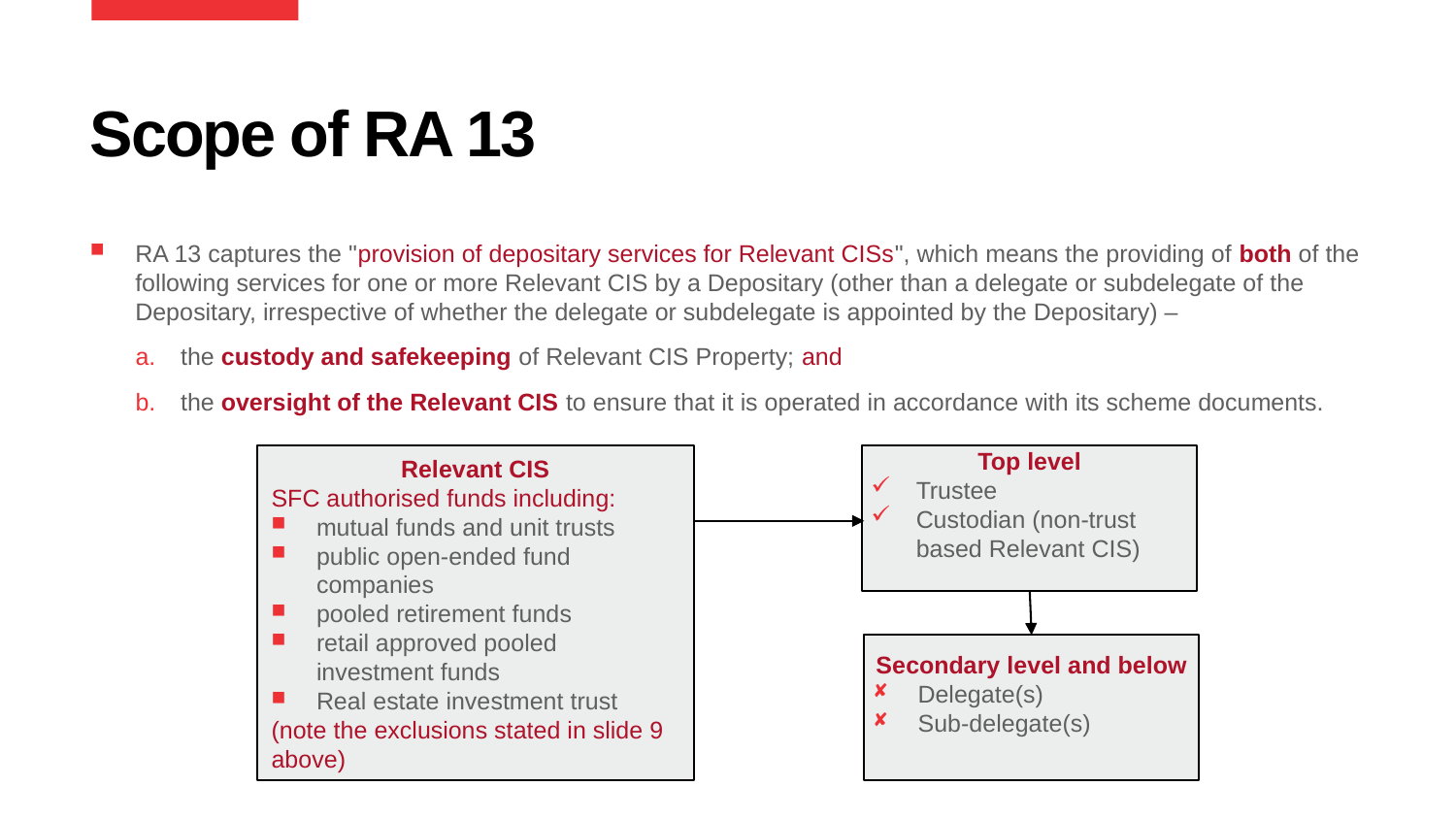

# Scope of RA 13
RA 13 captures the "provision of depositary services for Relevant CISs", which means the providing of both of the following services for one or more Relevant CIS by a Depositary (other than a delegate or subdelegate of the Depositary, irrespective of whether the delegate or subdelegate is appointed by the Depositary) –
the custody and safekeeping of Relevant CIS Property; and
the oversight of the Relevant CIS to ensure that it is operated in accordance with its scheme documents.
Relevant CIS
SFC authorised funds including:
mutual funds and unit trusts
public open-ended fund companies
pooled retirement funds
retail approved pooled investment funds
Real estate investment trust
(note the exclusions stated in slide 9 above)
Top level
Trustee
Custodian (non-trust based Relevant CIS)

Secondary level and below
Delegate(s)
Sub-delegate(s)